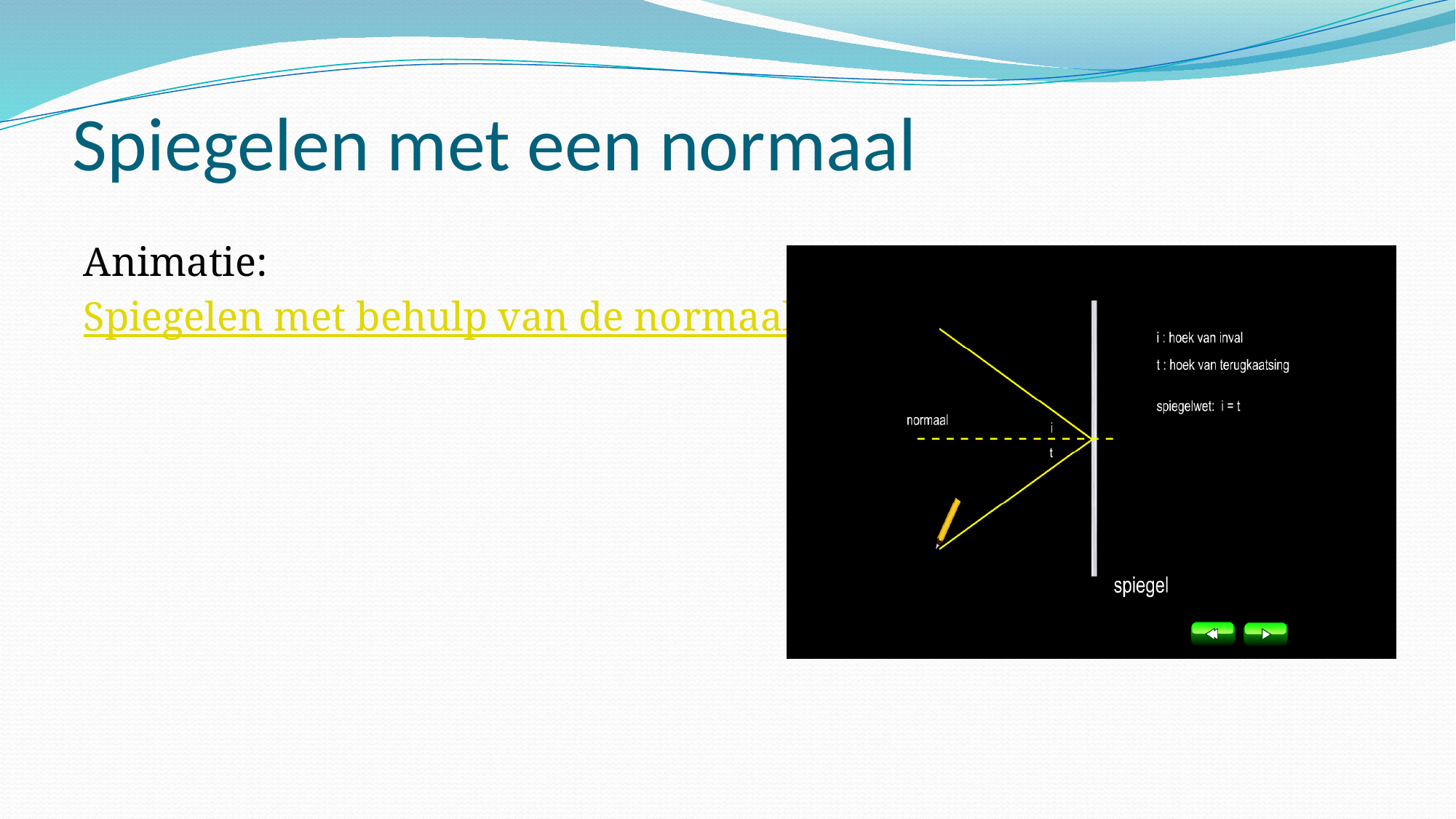

# Spiegelen met een normaal
Animatie:
Spiegelen met behulp van de normaal